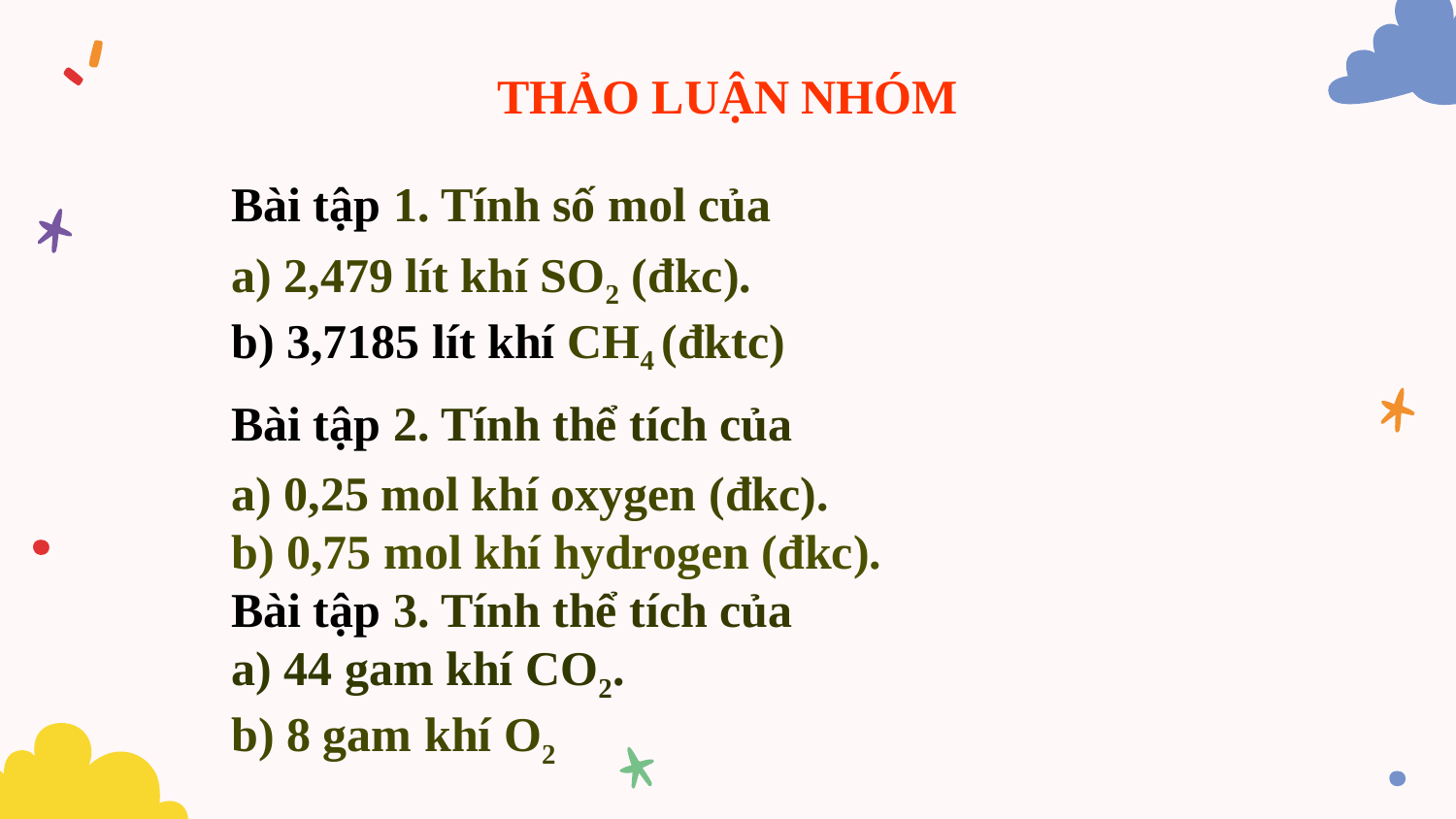

# THẢO LUẬN NHÓM
Bài tập 1. Tính số mol của
a) 2,479 lít khí SO2 (đkc).
b) 3,7185 lít khí CH4 (đktc)
Bài tập 2. Tính thể tích của
a) 0,25 mol khí oxygen (đkc).
b) 0,75 mol khí hydrogen (đkc).
Bài tập 3. Tính thể tích của
a) 44 gam khí CO2.
b) 8 gam khí O2